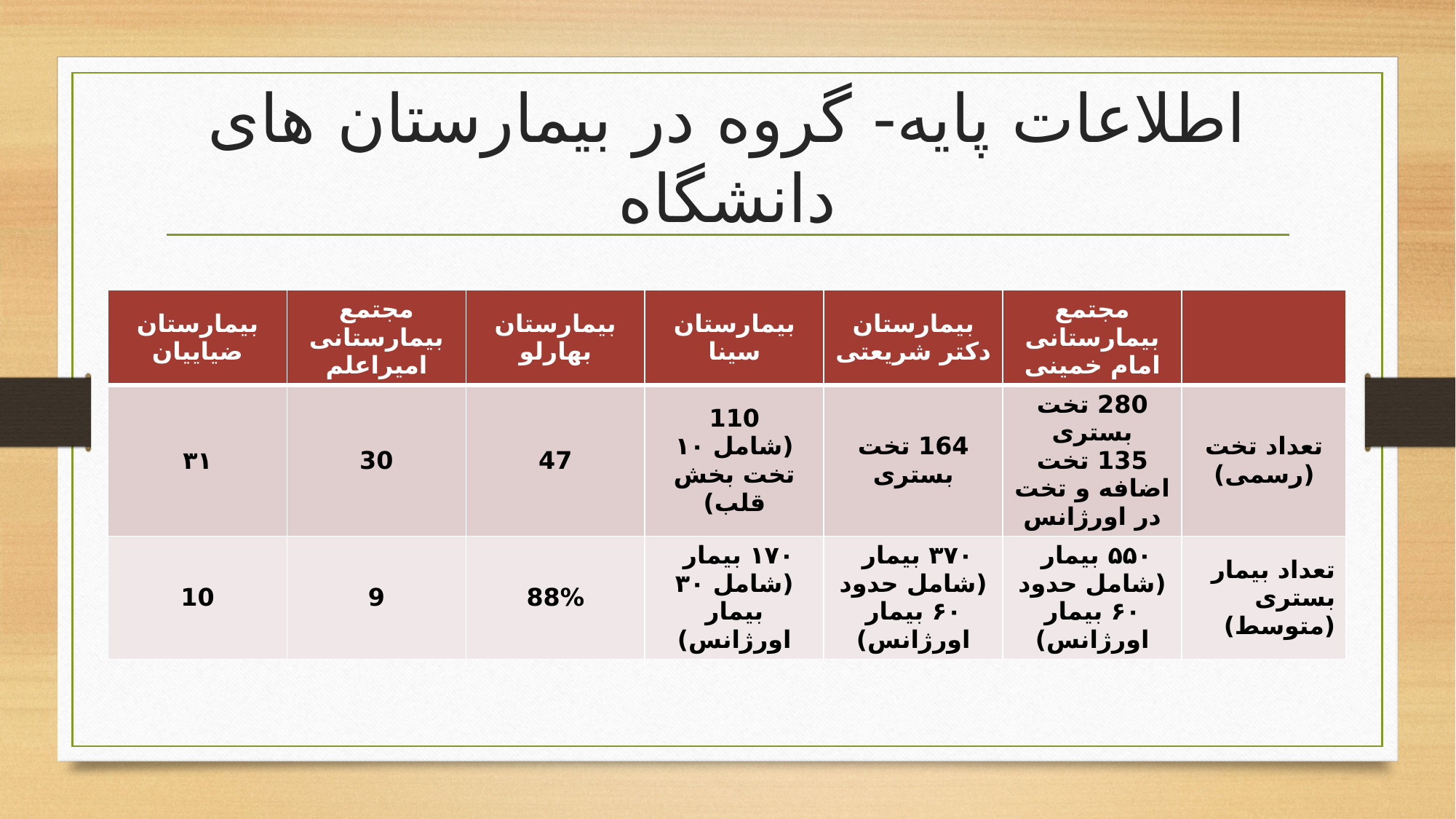

# اطلاعات پایه- گروه در بیمارستان های دانشگاه
| بیمارستان ضیاییان | مجتمع بیمارستانی امیراعلم | بیمارستان بهارلو | بیمارستان سینا | بیمارستان دکتر شریعتی | مجتمع بیمارستانی امام خمینی |  |
| --- | --- | --- | --- | --- | --- | --- |
| ۳۱ | 30 | 47 | 110 (شامل ۱۰ تخت بخش قلب) | 164 تخت بستری | 280 تخت بستری 135 تخت اضافه و تخت در اورژانس | تعداد تخت (رسمی) |
| 10 | 9 | 88% | ۱۷۰ بیمار (شامل ۳۰ بیمار اورژانس) | ۳۷۰ بیمار (شامل حدود ۶۰ بیمار اورژانس) | ۵۵۰ بیمار (شامل حدود ۶۰ بیمار اورژانس) | تعداد بیمار بستری (متوسط) |